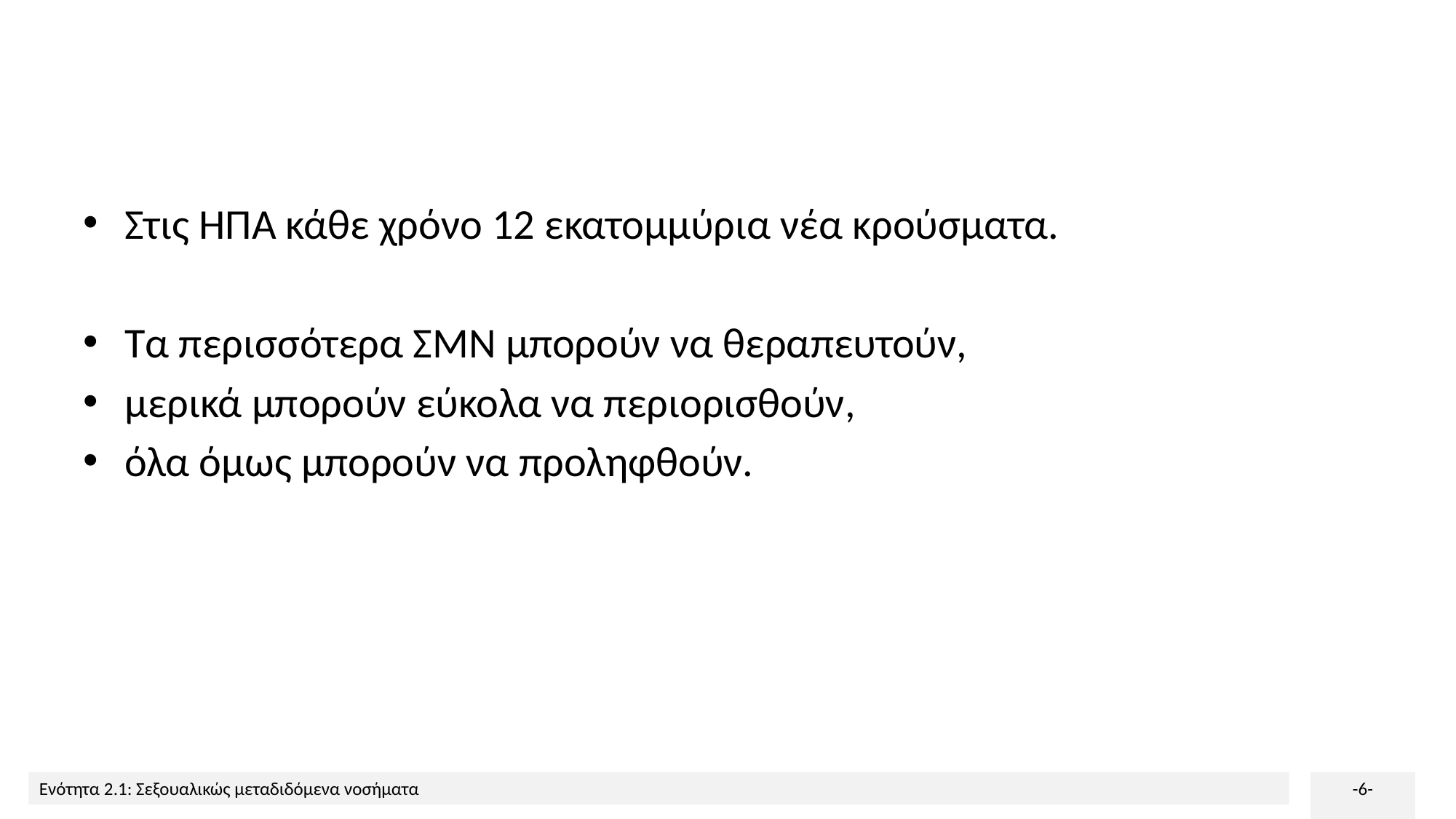

#
Στις ΗΠΑ κάθε χρόνο 12 εκατομμύρια νέα κρούσματα.

Τα περισσότερα ΣΜΝ μπορούν να θεραπευτούν,
μερικά μπορούν εύκολα να περιορισθούν,
όλα όμως μπορούν να προληφθούν.